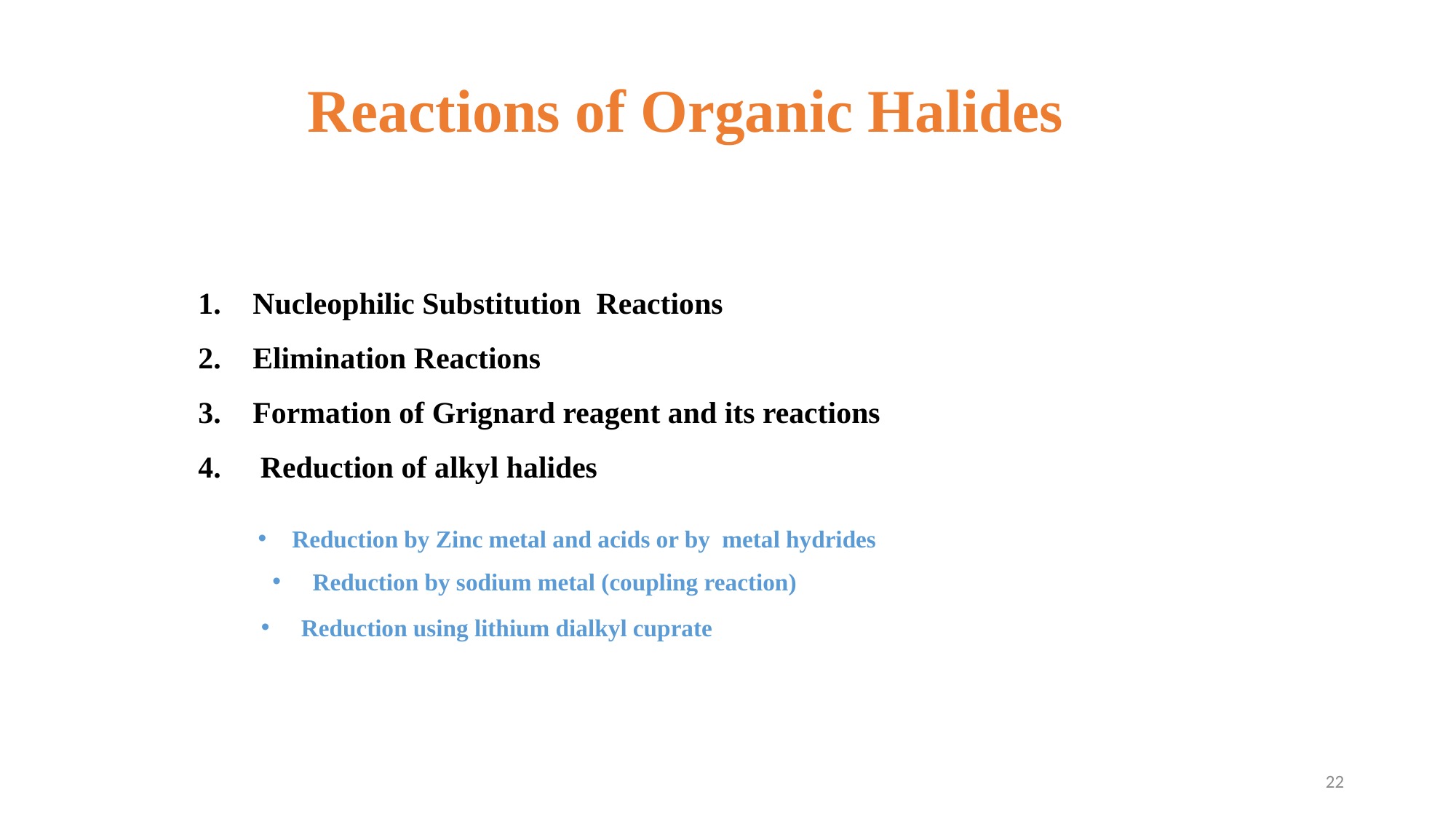

# Reactions of Organic Halides
Nucleophilic Substitution  Reactions
Elimination Reactions
Formation of Grignard reagent and its reactions
 Reduction of alkyl halides

Reduction by Zinc metal and acids or by  metal hydrides
 Reduction by sodium metal (coupling reaction)
 Reduction using lithium dialkyl cuprate
22